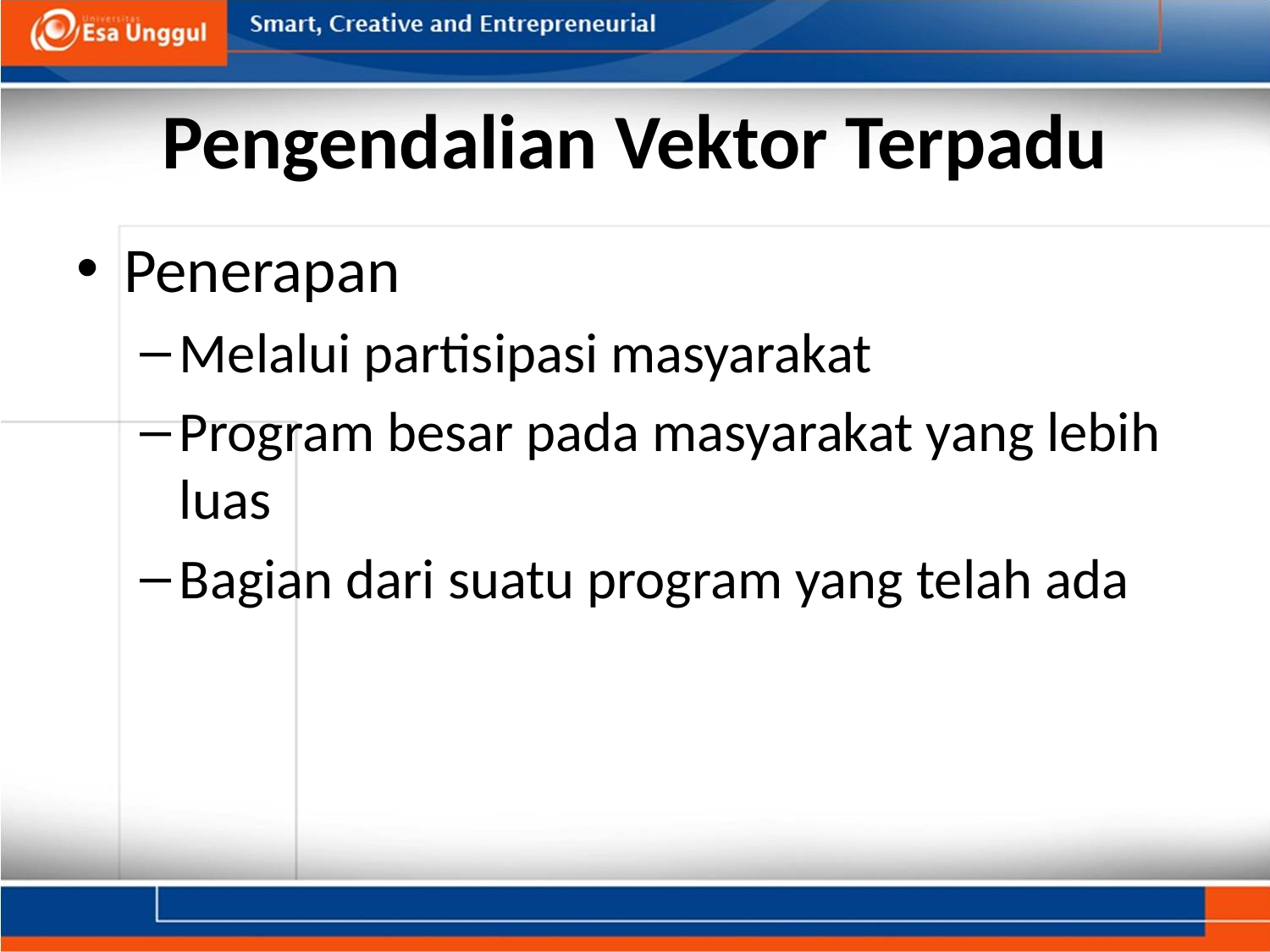

# Pengendalian Vektor Terpadu
Penerapan
Melalui partisipasi masyarakat
Program besar pada masyarakat yang lebih luas
Bagian dari suatu program yang telah ada